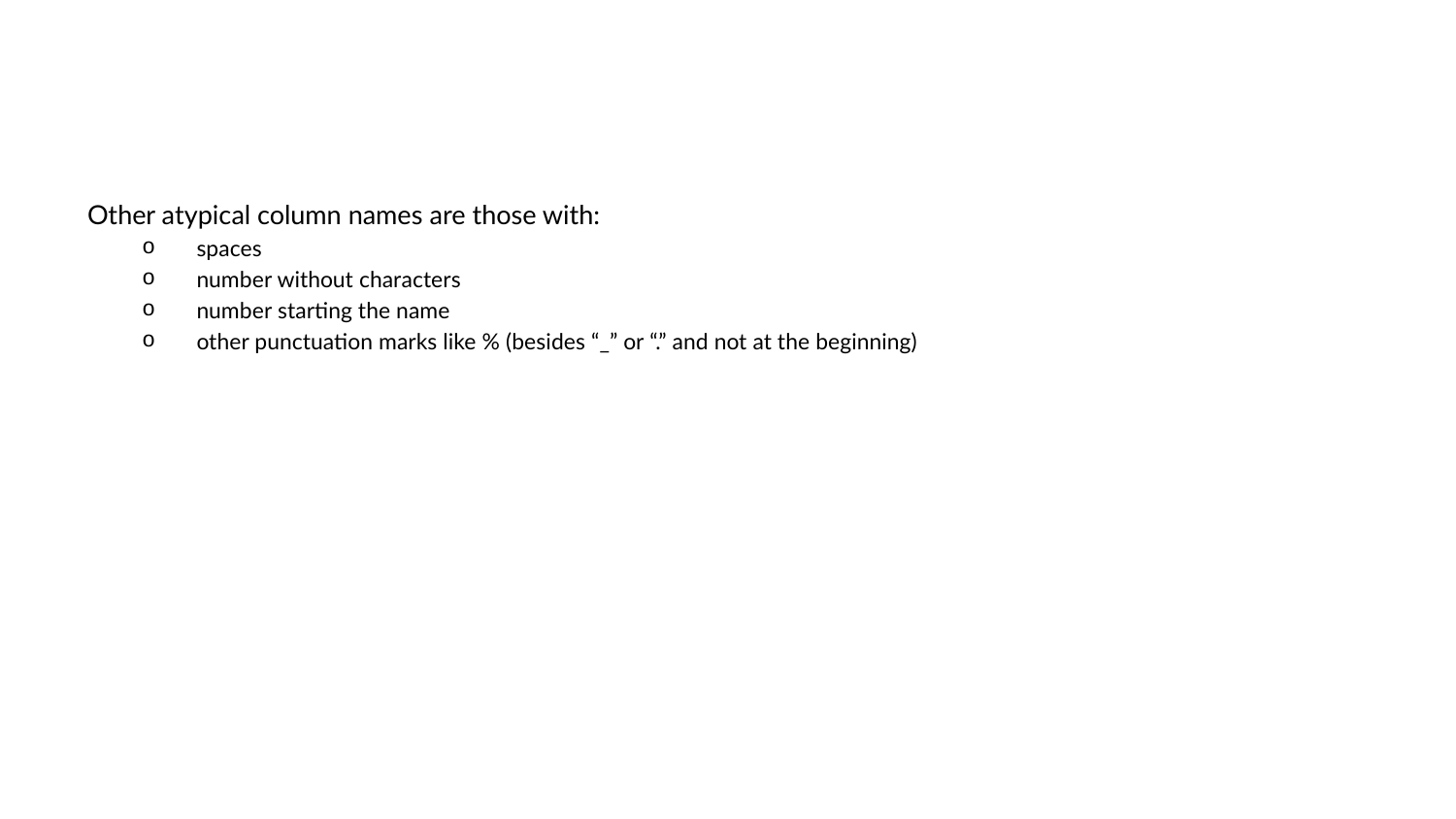

Other atypical column names are those with:
spaces
number without characters
number starting the name
other punctuation marks like % (besides “_” or “.” and not at the beginning)